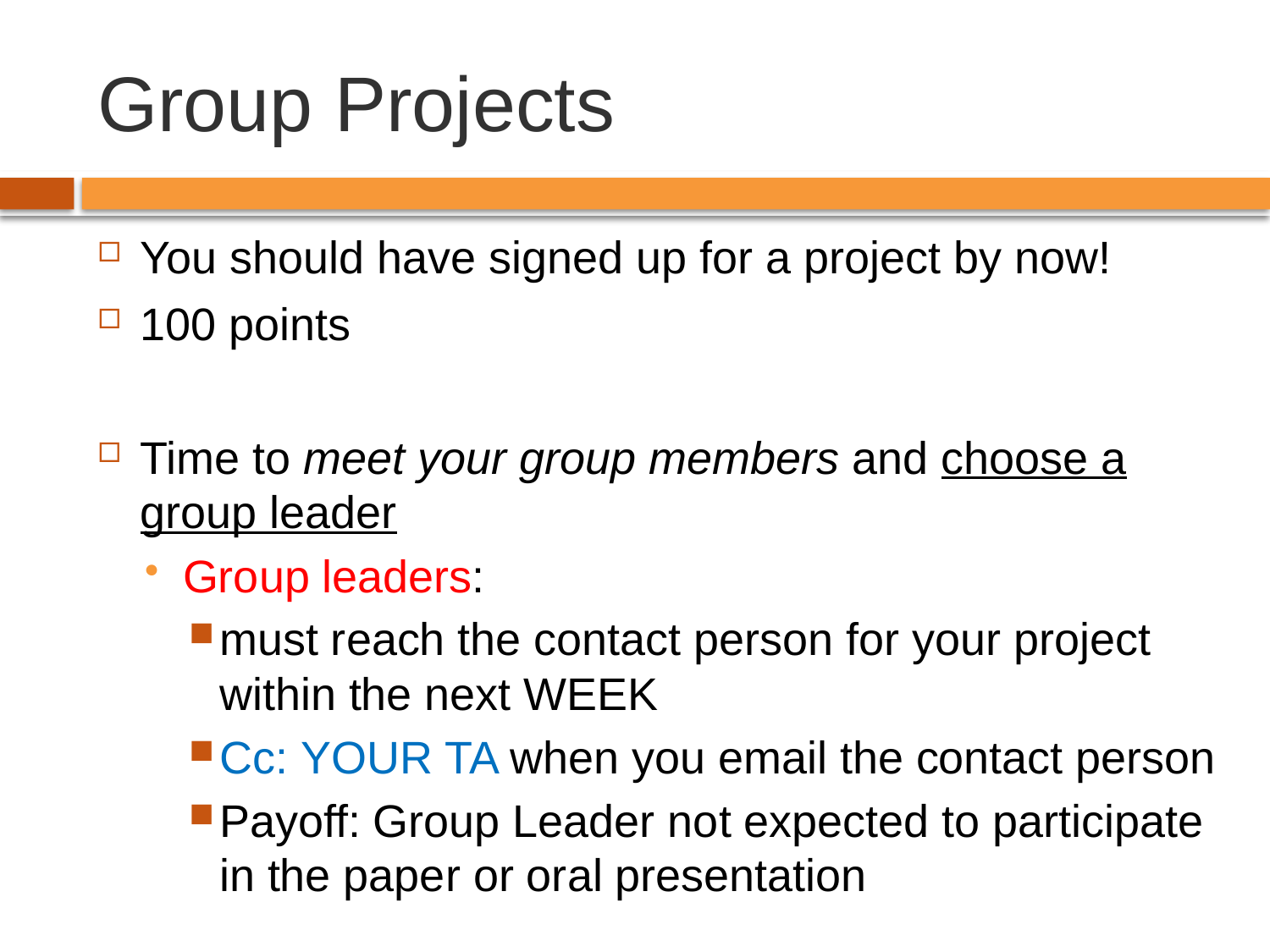

# Group Projects
You should have signed up for a project by now!
100 points

Time to meet your group members and choose a group leader
Group leaders:
must reach the contact person for your project within the next WEEK
Cc: YOUR TA when you email the contact person
Payoff: Group Leader not expected to participate in the paper or oral presentation